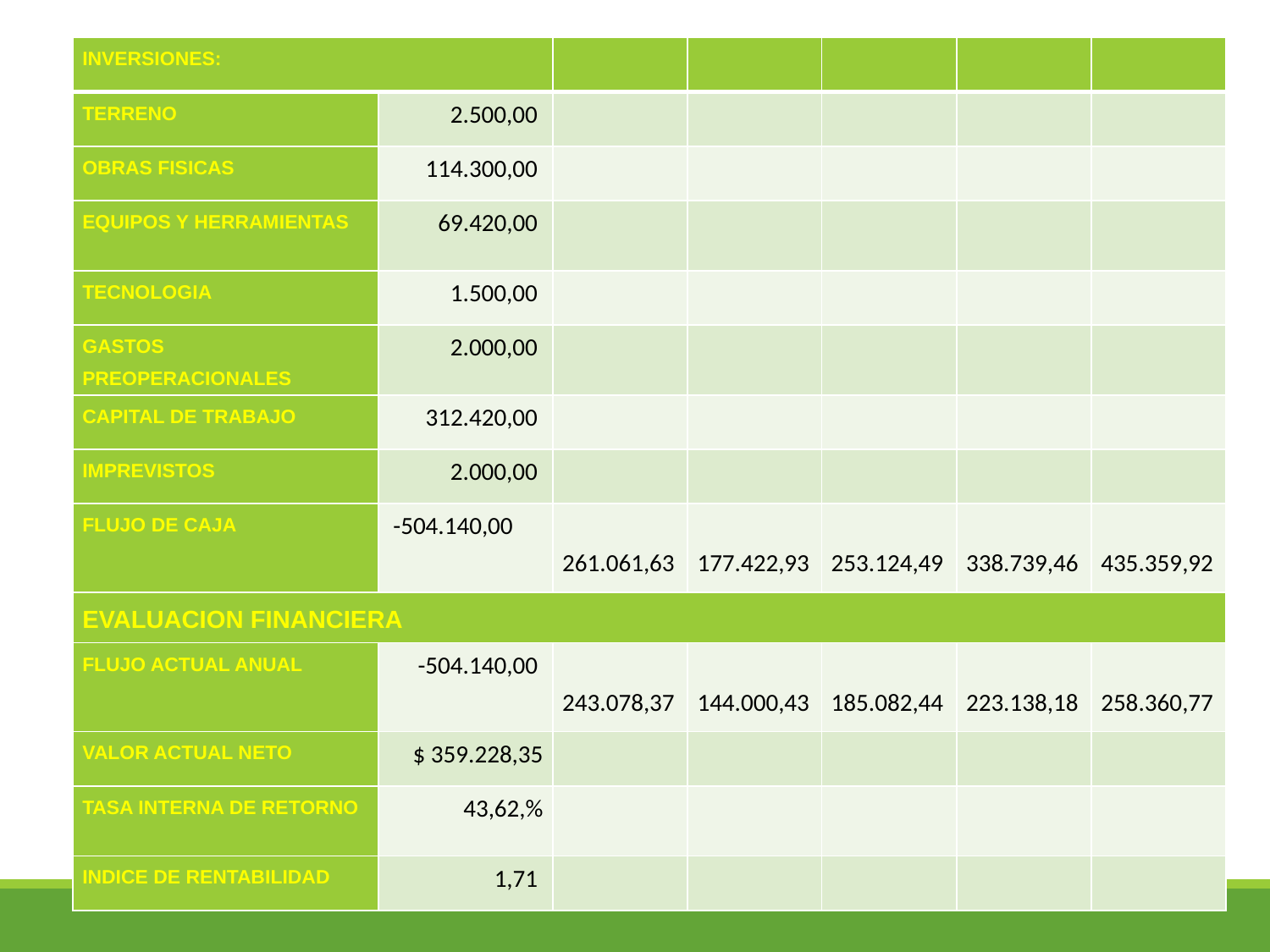

| INVERSIONES: |  |  |  |  |  |  |
| --- | --- | --- | --- | --- | --- | --- |
| TERRENO | 2.500,00 |  |  |  |  |  |
| OBRAS FISICAS | 114.300,00 |  |  |  |  |  |
| EQUIPOS Y HERRAMIENTAS | 69.420,00 |  |  |  |  |  |
| TECNOLOGIA | 1.500,00 |  |  |  |  |  |
| GASTOS PREOPERACIONALES | 2.000,00 |  |  |  |  |  |
| CAPITAL DE TRABAJO | 312.420,00 |  |  |  |  |  |
| IMPREVISTOS | 2.000,00 |  |  |  |  |  |
| FLUJO DE CAJA | -504.140,00 | 261.061,63 | 177.422,93 | 253.124,49 | 338.739,46 | 435.359,92 |
| EVALUACION FINANCIERA |  |  |  |  |  |  |
| FLUJO ACTUAL ANUAL | -504.140,00 | 243.078,37 | 144.000,43 | 185.082,44 | 223.138,18 | 258.360,77 |
| VALOR ACTUAL NETO | $ 359.228,35 |  |  |  |  |  |
| TASA INTERNA DE RETORNO | 43,62,% |  |  |  |  |  |
| INDICE DE RENTABILIDAD | 1,71 |  |  |  |  |  |